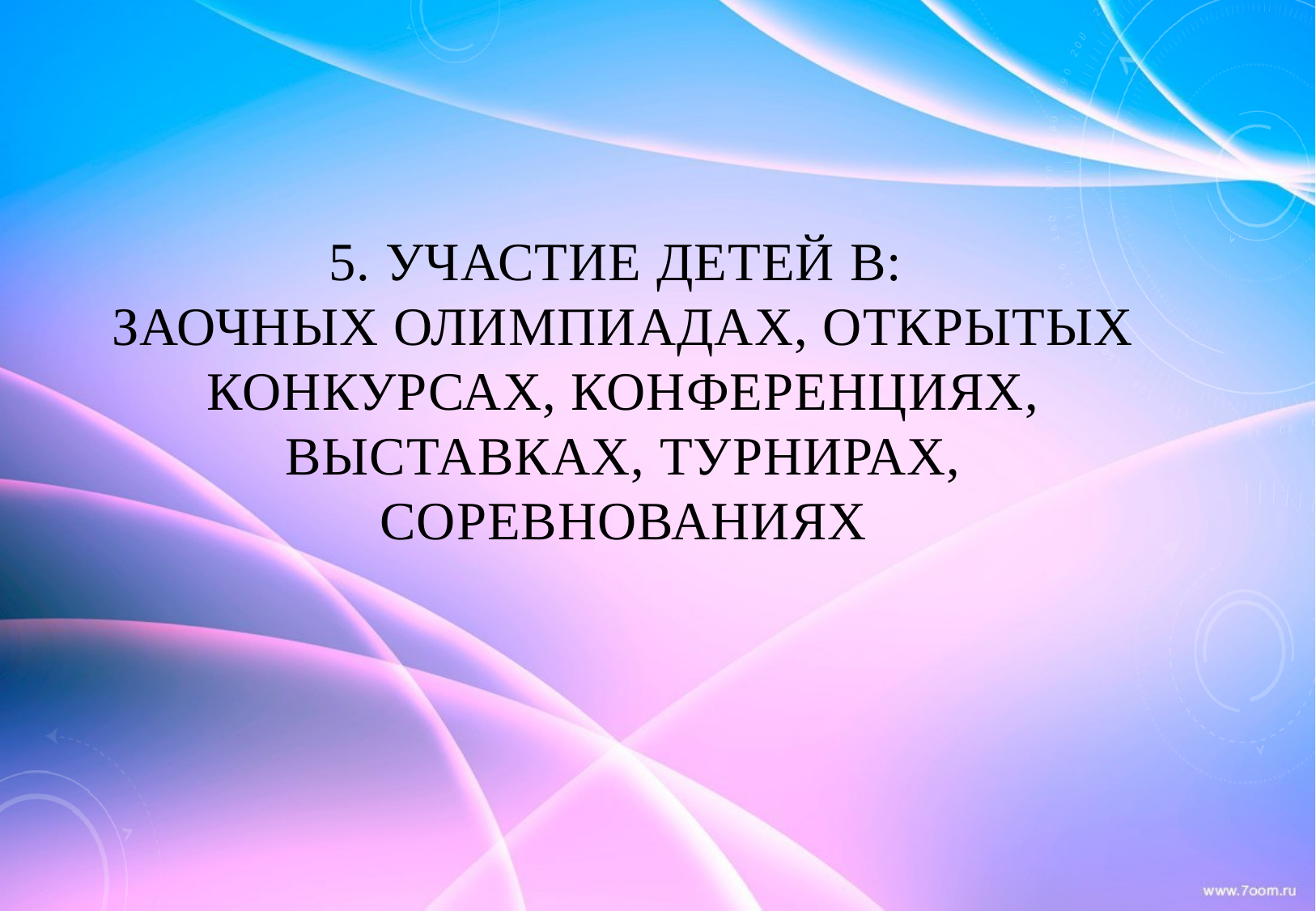

# 5. УЧАСТИЕ ДЕТЕЙ В: ЗАОЧНЫХ ОЛИМПИАДАХ, ОТКРЫТЫХ КОНКУРСАХ, КОНФЕРЕНЦИЯХ, ВЫСТАВКАХ, ТУРНИРАХ, СОРЕВНОВАНИЯХ